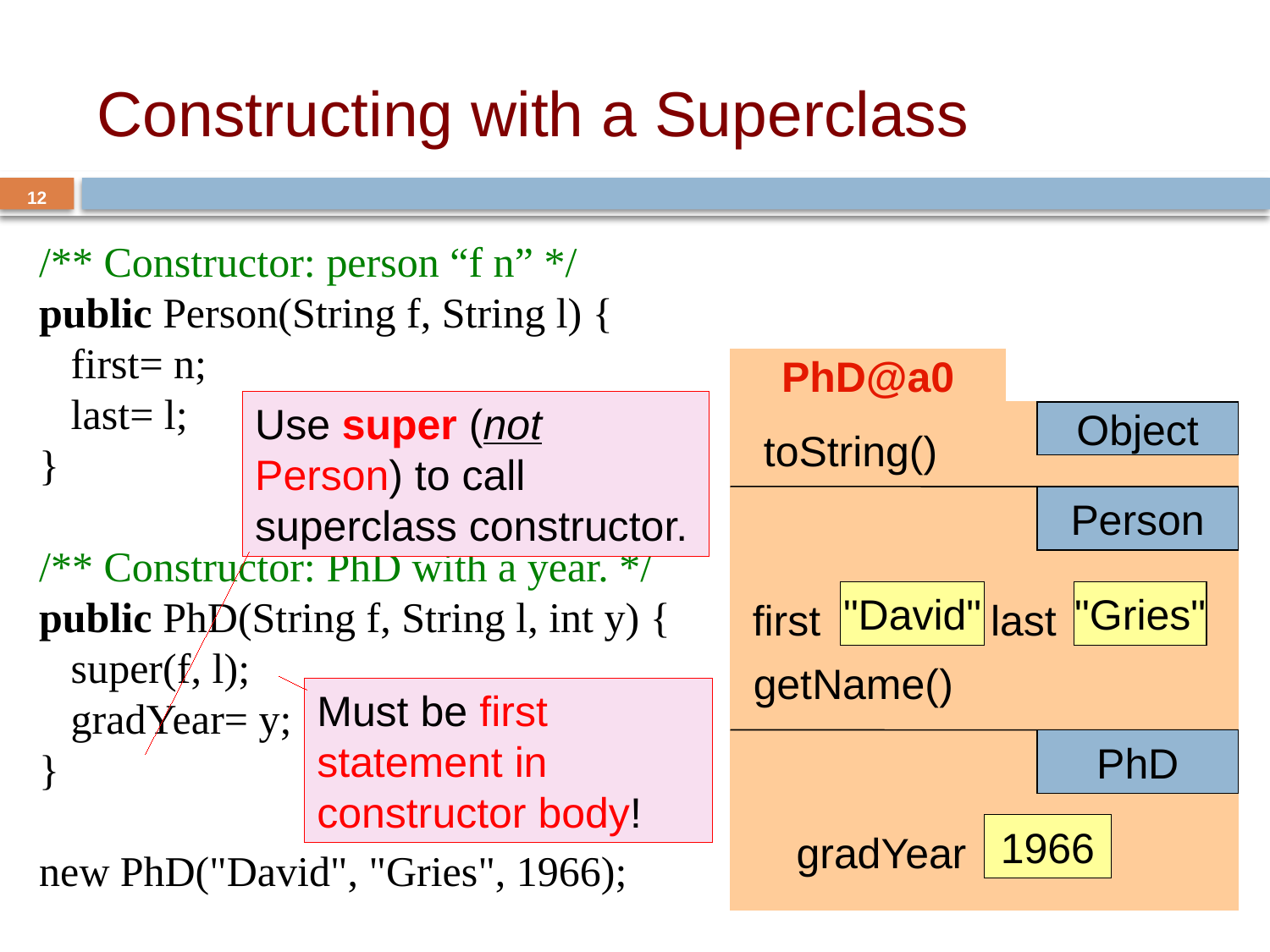

# Constructing with a Superclass
12
/** Constructor: person “f n” */
public Person(String f, String l) {
   first= n;
   last= l;
}

/** Constructor: PhD with a year. */
public PhD(String f, String l, int y) {
   super(f, l);
   gradYear= y;
}

new PhD("David", "Gries", 1966);
PhD@a0

Object
toString()

Person
first
last
getName()

PhD
gradYear
null
null
0
Use super (not Person) to call superclass constructor.
"David"
"Gries"
Must be first statement in constructor body!
1966